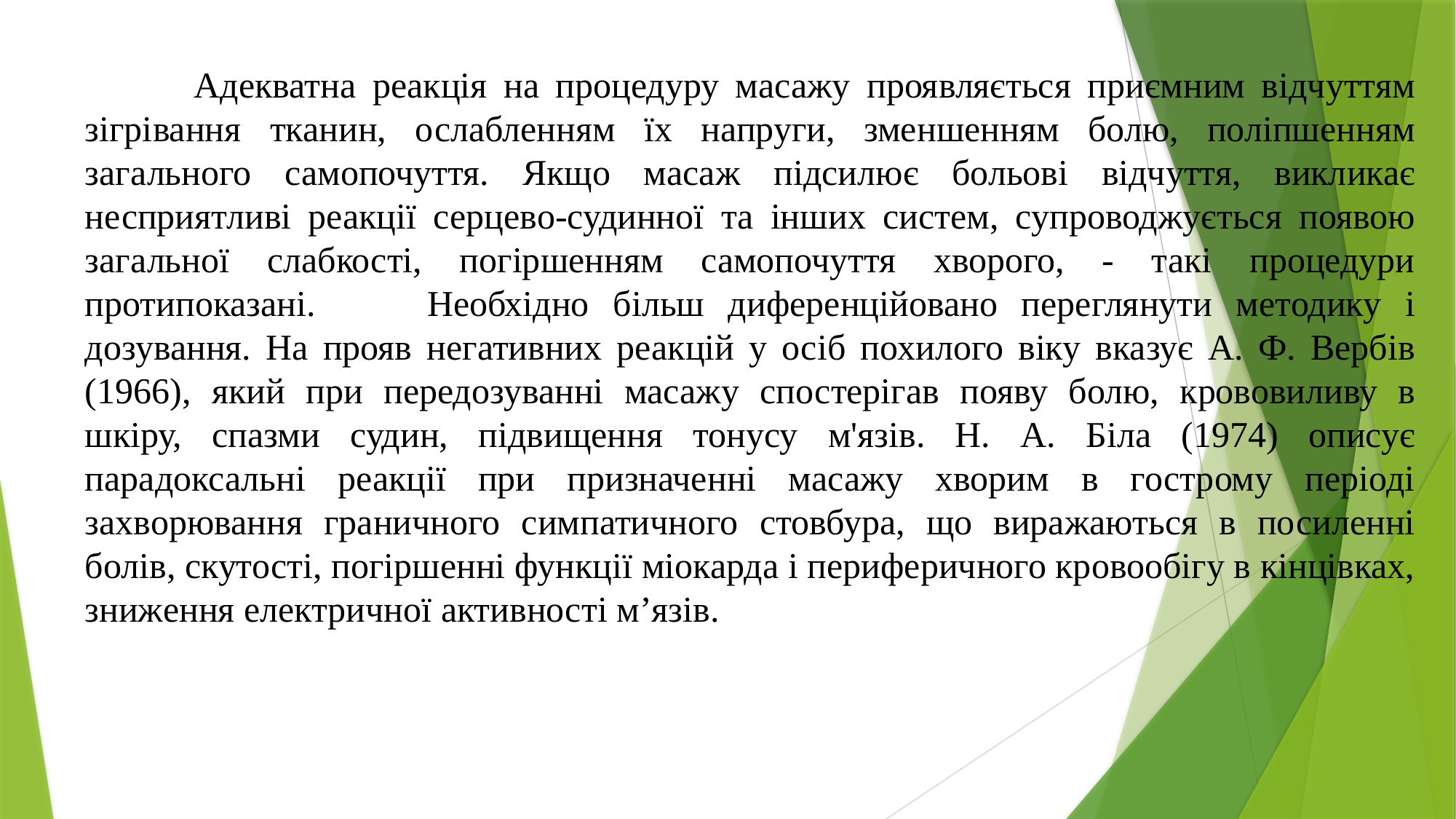

Адекватна реакція на процедуру масажу проявляється приємним відчуттям зігрівання тканин, ослабленням їх напруги, зменшенням болю, поліпшенням загального самопочуття. Якщо масаж підсилює больові відчуття, викликає несприятливі реакції серцево-судинної та інших систем, супроводжується появою загальної слабкості, погіршенням самопочуття хворого, - такі процедури протипоказані. 	Необхідно більш диференційовано переглянути методику і дозування. На прояв негативних реакцій у осіб похилого віку вказує А. Ф. Вербів (1966), який при передозуванні масажу спостерігав появу болю, крововиливу в шкіру, спазми судин, підвищення тонусу м'язів. Н. А. Біла (1974) описує парадоксальні реакції при призначенні масажу хворим в гострому періоді захворювання граничного симпатичного стовбура, що виражаються в посиленні болів, скутості, погіршенні функції міокарда і периферичного кровообігу в кінцівках, зниження електричної активності м’язів.